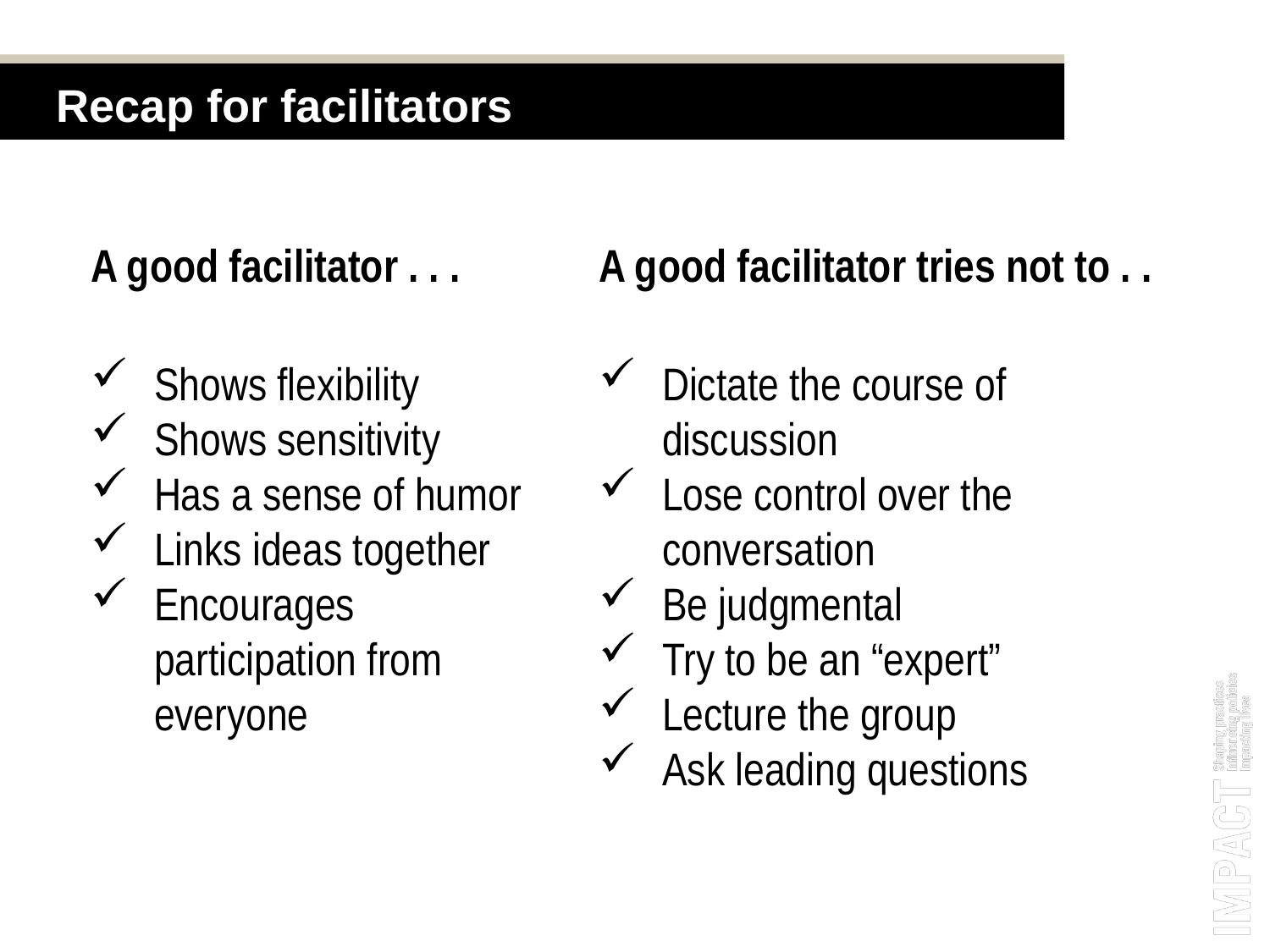

Recap for facilitators
A good facilitator . . .

Shows flexibility
Shows sensitivity
Has a sense of humor
Links ideas together
Encourages participation from everyone

A good facilitator tries not to . .

Dictate the course of discussion
Lose control over the conversation
Be judgmental
Try to be an “expert”
Lecture the group
Ask leading questions